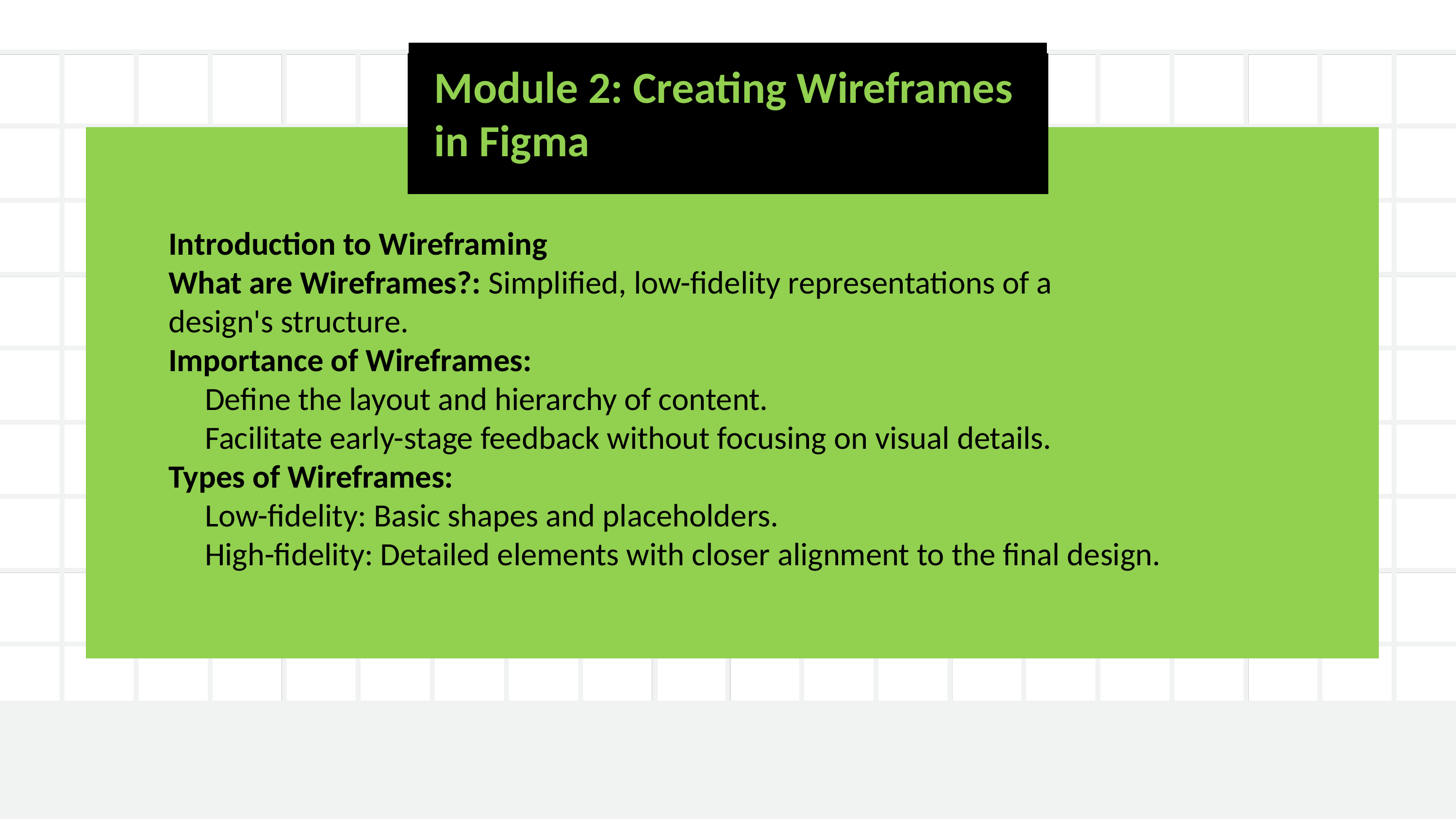

Module 2: Creating Wireframes
in Figma

Introduction to Wireframing
What are Wireframes?: Simplified, low-fidelity representations of a design's structure.
Importance of Wireframes:
Define the layout and hierarchy of content.
Facilitate early-stage feedback without focusing on visual details.
Types of Wireframes:
Low-fidelity: Basic shapes and placeholders.
High-fidelity: Detailed elements with closer alignment to the final design.